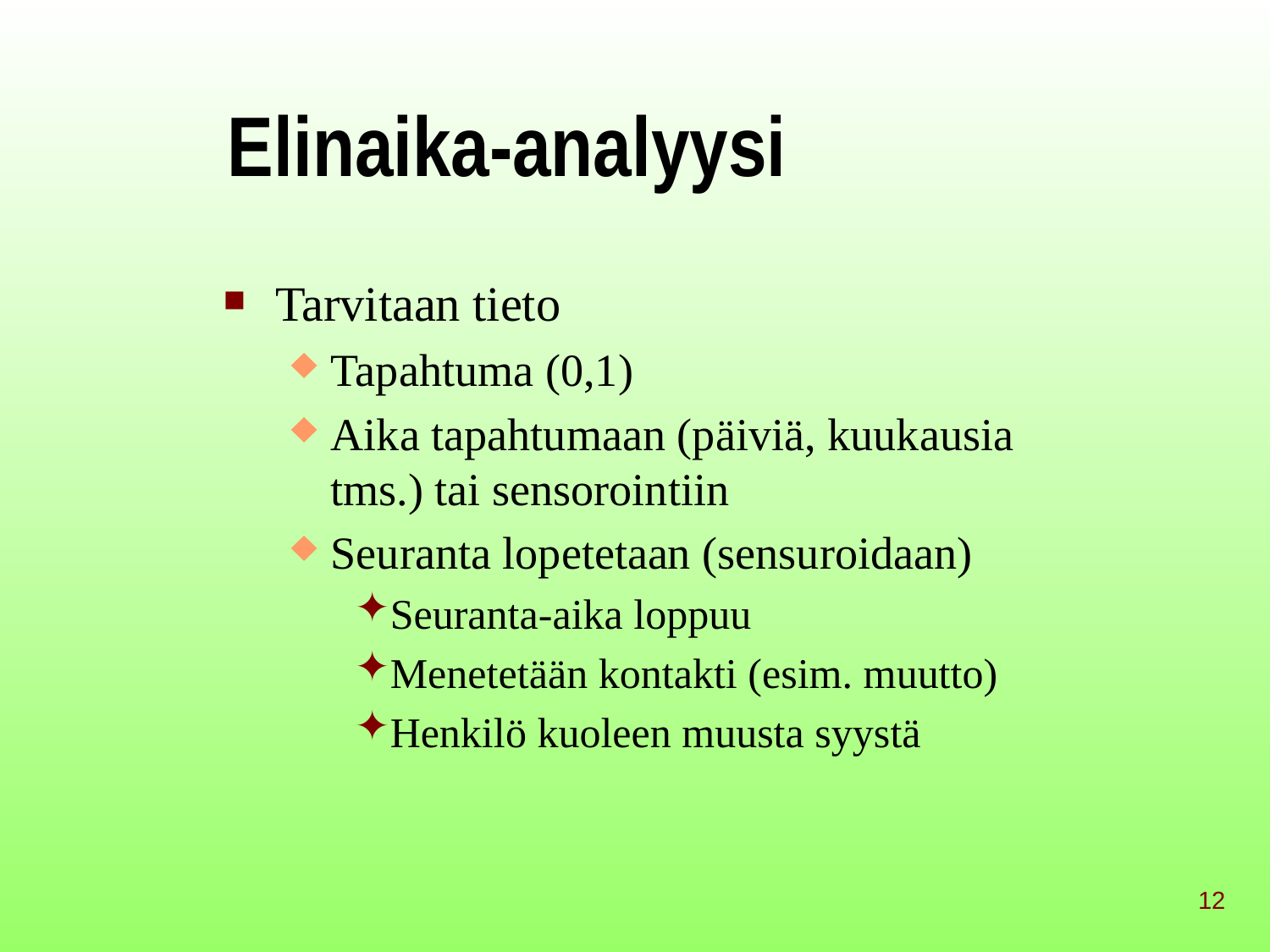

# Elinaika-analyysi
Tarvitaan tieto
Tapahtuma (0,1)
Aika tapahtumaan (päiviä, kuukausia tms.) tai sensorointiin
Seuranta lopetetaan (sensuroidaan)
Seuranta-aika loppuu
Menetetään kontakti (esim. muutto)
Henkilö kuoleen muusta syystä
12